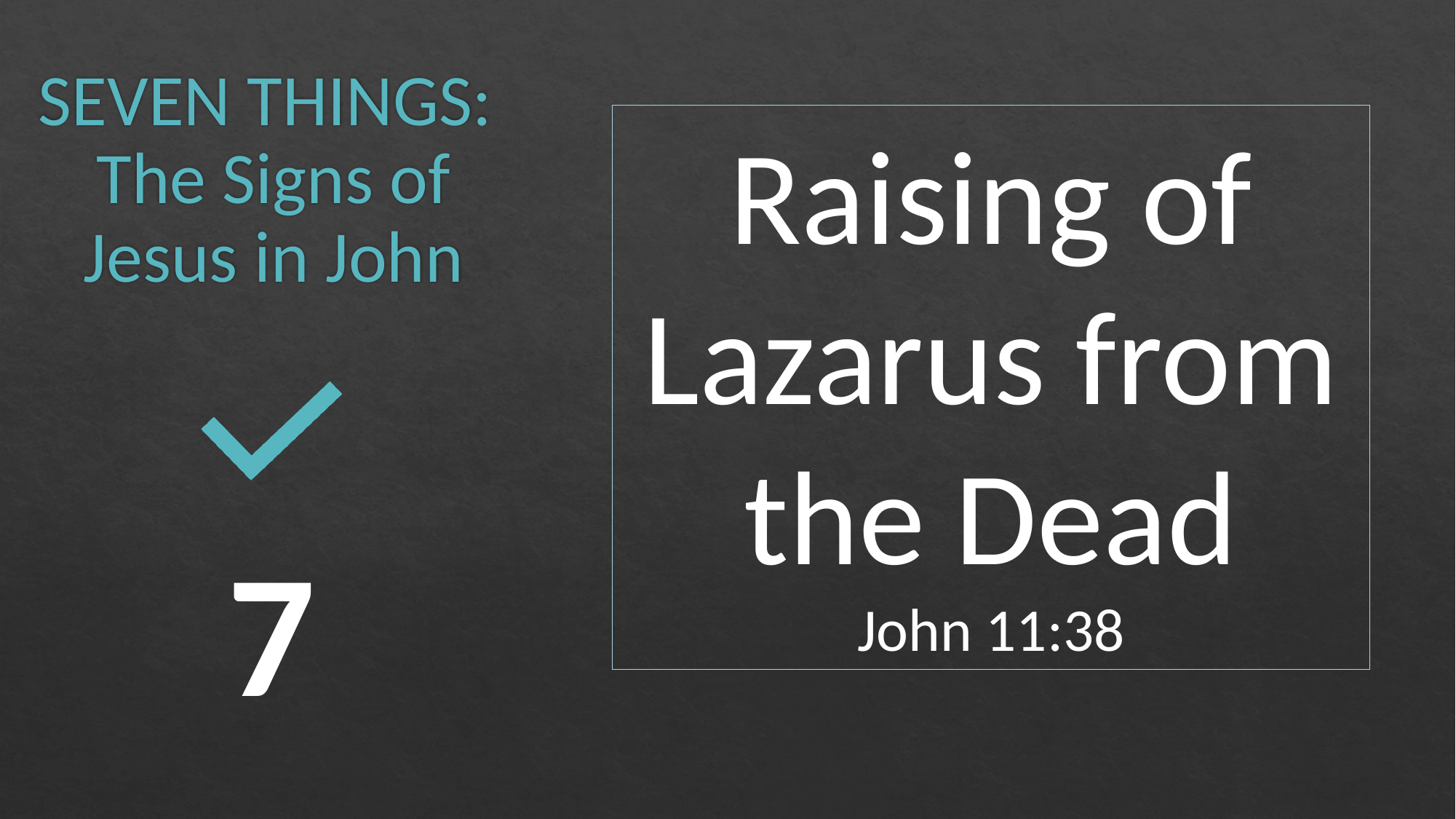

# SEVEN THINGS: The Signs of Jesus in John
Raising of Lazarus from the Dead
John 11:38
7